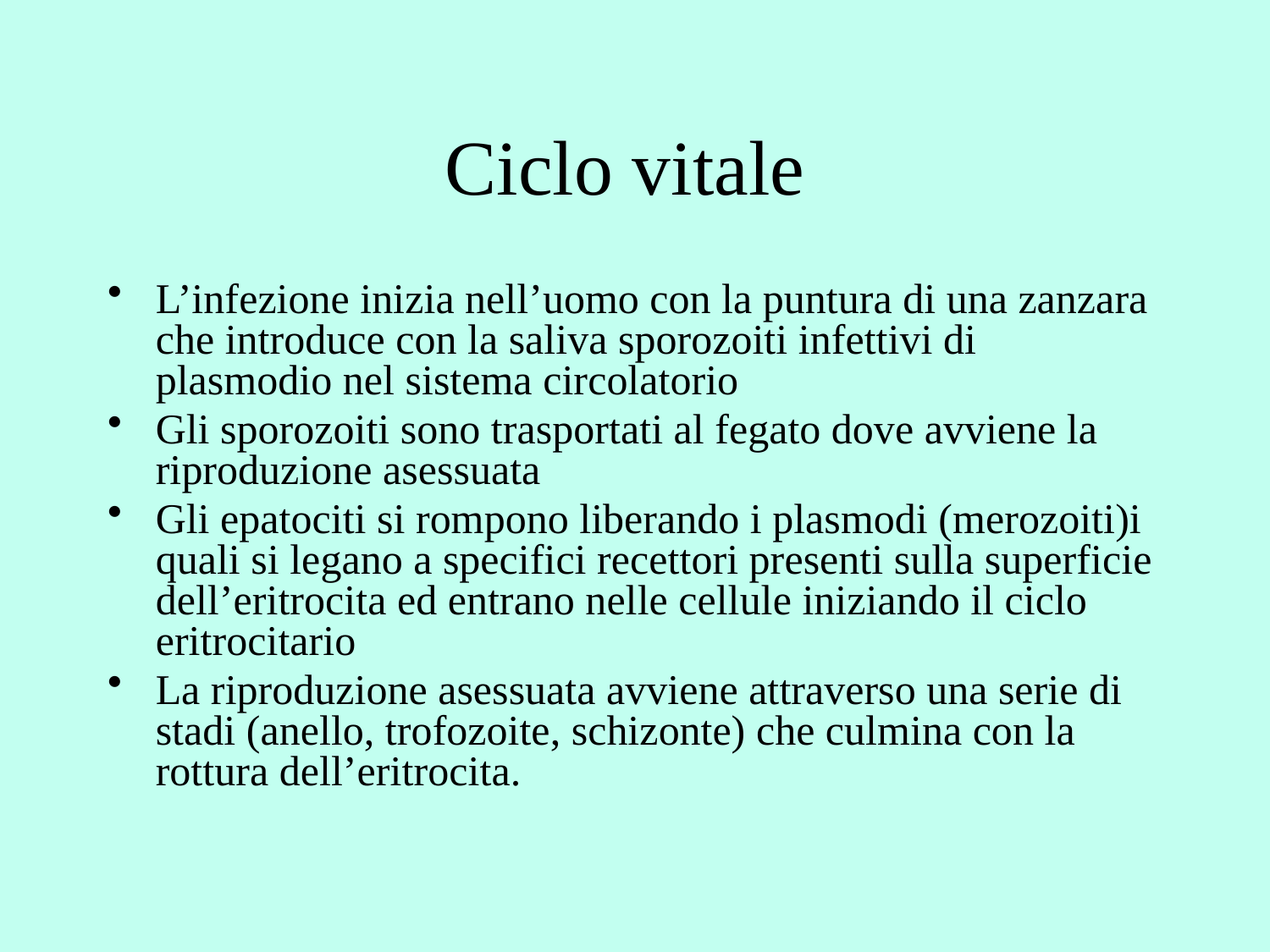

# Ciclo vitale
L’infezione inizia nell’uomo con la puntura di una zanzara che introduce con la saliva sporozoiti infettivi di plasmodio nel sistema circolatorio
Gli sporozoiti sono trasportati al fegato dove avviene la riproduzione asessuata
Gli epatociti si rompono liberando i plasmodi (merozoiti)i quali si legano a specifici recettori presenti sulla superficie dell’eritrocita ed entrano nelle cellule iniziando il ciclo eritrocitario
La riproduzione asessuata avviene attraverso una serie di stadi (anello, trofozoite, schizonte) che culmina con la rottura dell’eritrocita.